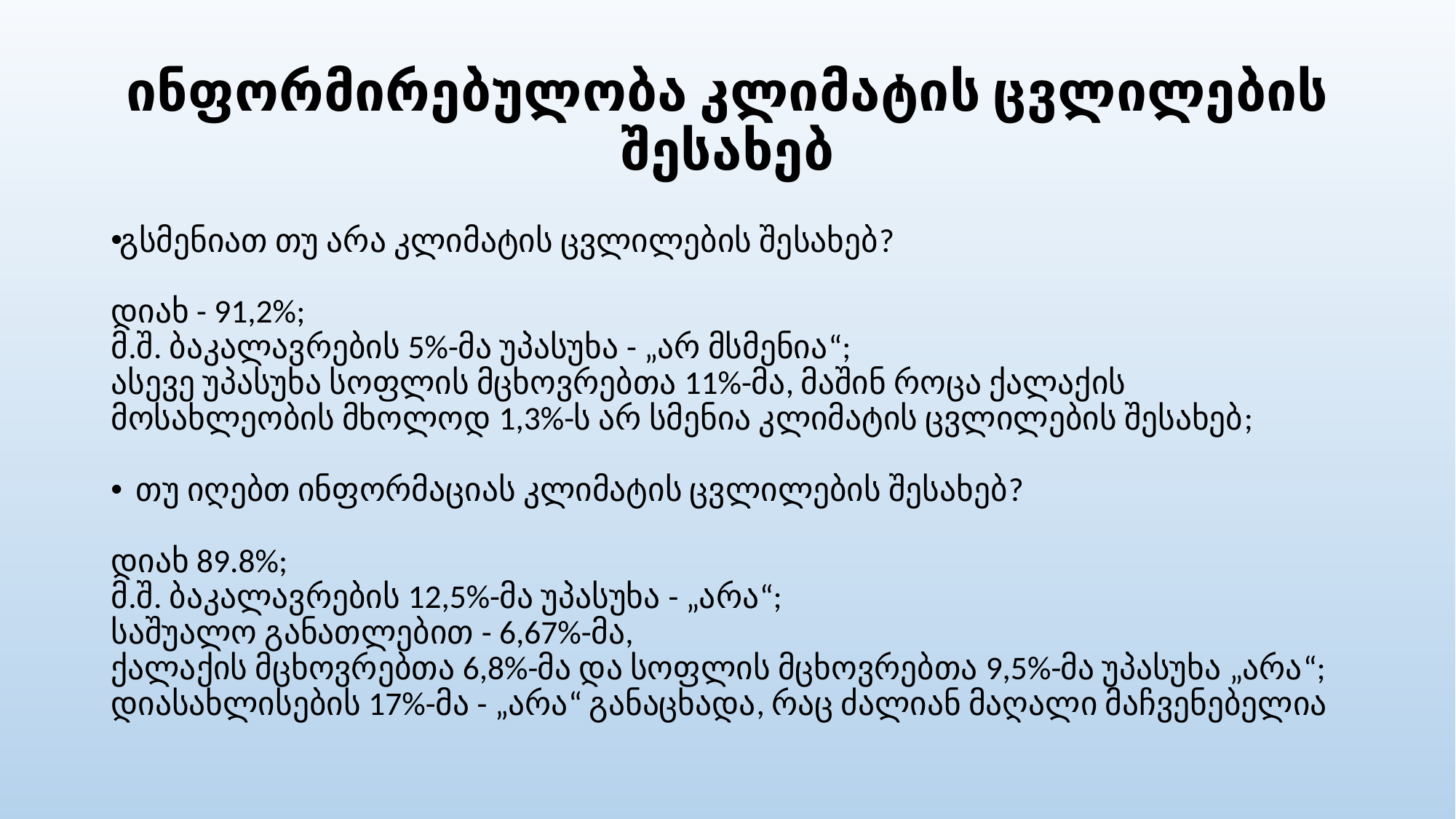

# ინფორმირებულობა კლიმატის ცვლილების შესახებ
გსმენიათ თუ არა კლიმატის ცვლილების შესახებ?

დიახ - 91,2%;
მ.შ. ბაკალავრების 5%-მა უპასუხა - „არ მსმენია“;
ასევე უპასუხა სოფლის მცხოვრებთა 11%-მა, მაშინ როცა ქალაქის მოსახლეობის მხოლოდ 1,3%-ს არ სმენია კლიმატის ცვლილების შესახებ;

თუ იღებთ ინფორმაციას კლიმატის ცვლილების შესახებ?

დიახ 89.8%;
მ.შ. ბაკალავრების 12,5%-მა უპასუხა - „არა“;
საშუალო განათლებით - 6,67%-მა,
ქალაქის მცხოვრებთა 6,8%-მა და სოფლის მცხოვრებთა 9,5%-მა უპასუხა „არა“;
დიასახლისების 17%-მა - „არა“ განაცხადა, რაც ძალიან მაღალი მაჩვენებელია